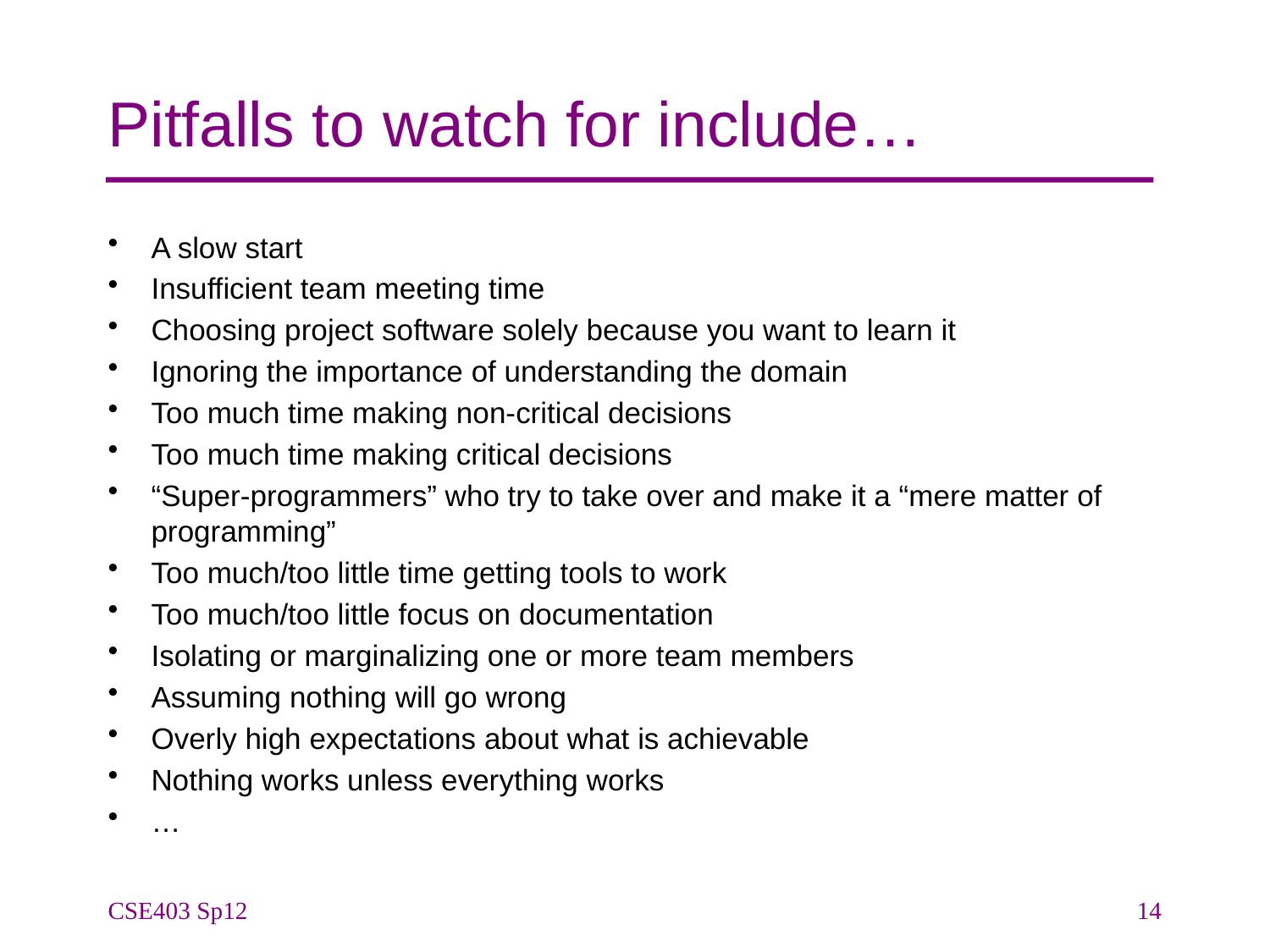

# Pitfalls to watch for include…
A slow start
Insufficient team meeting time
Choosing project software solely because you want to learn it
Ignoring the importance of understanding the domain
Too much time making non-critical decisions
Too much time making critical decisions
“Super-programmers” who try to take over and make it a “mere matter of programming”
Too much/too little time getting tools to work
Too much/too little focus on documentation
Isolating or marginalizing one or more team members
Assuming nothing will go wrong
Overly high expectations about what is achievable
Nothing works unless everything works
…
CSE403 Sp12
14